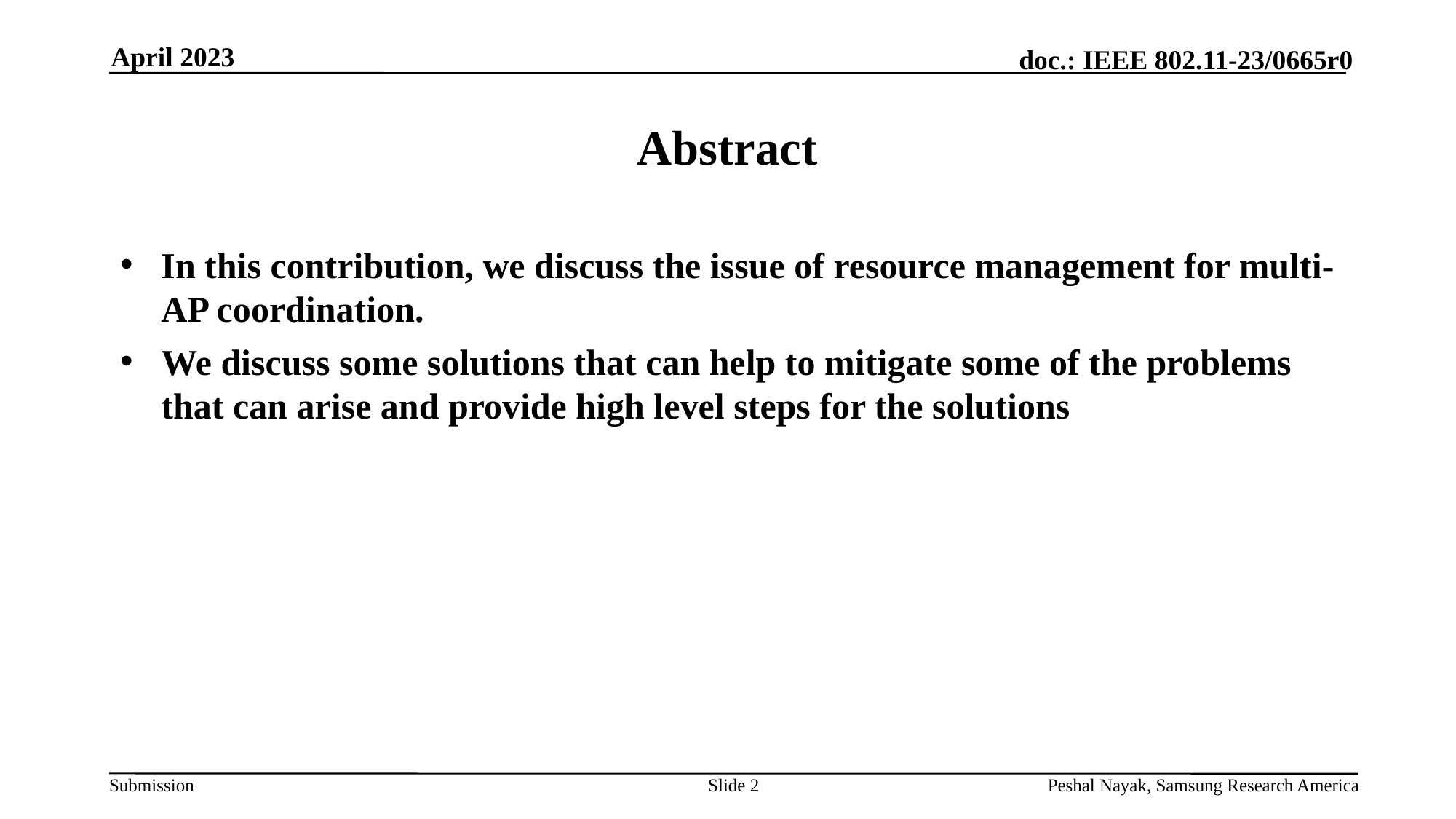

April 2023
# Abstract
In this contribution, we discuss the issue of resource management for multi-AP coordination.
We discuss some solutions that can help to mitigate some of the problems that can arise and provide high level steps for the solutions
Slide 2
Peshal Nayak, Samsung Research America